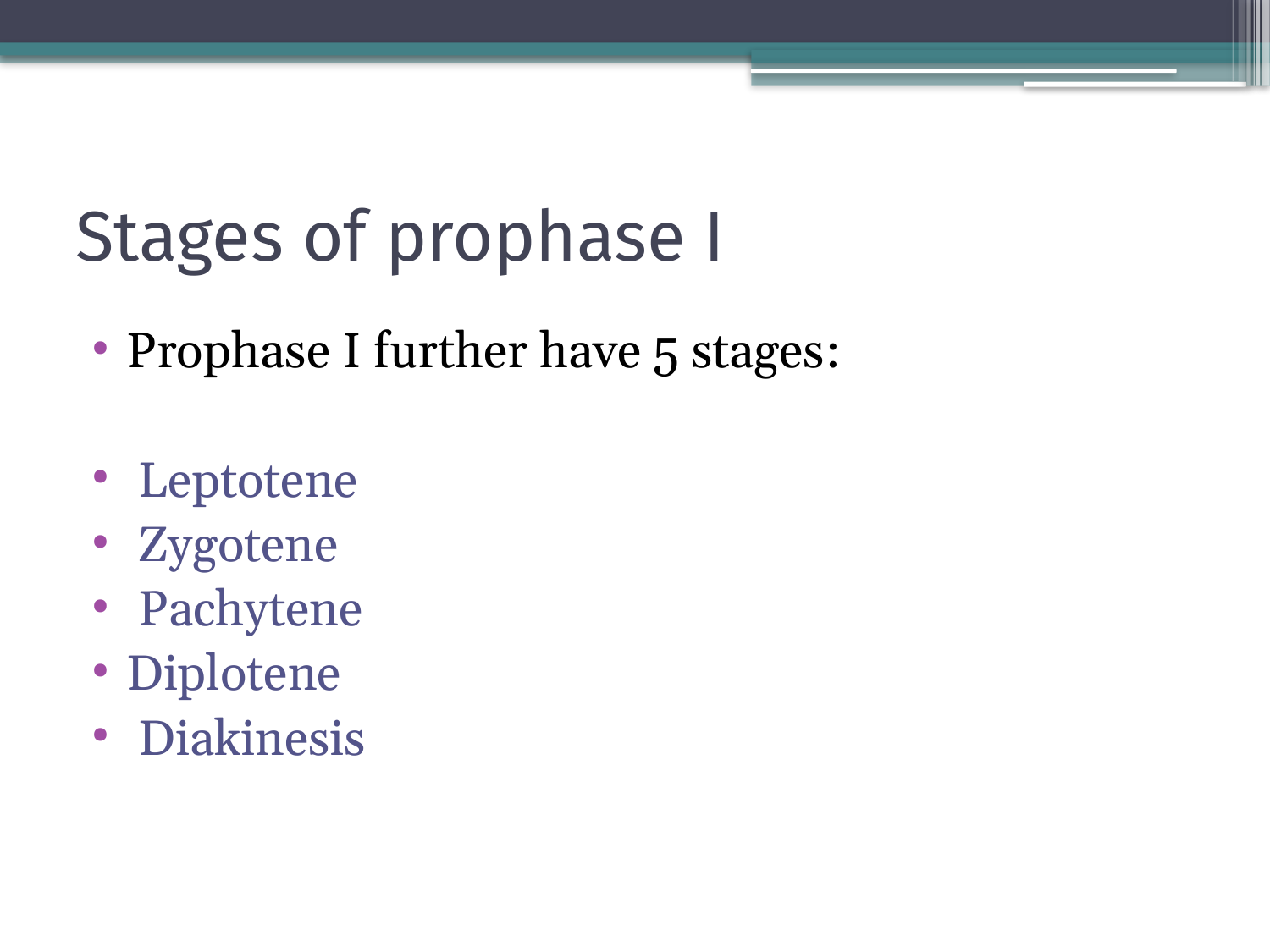

# Stages of prophase I
Prophase I further have 5 stages:

 Leptotene
 Zygotene
 Pachytene
Diplotene
 Diakinesis